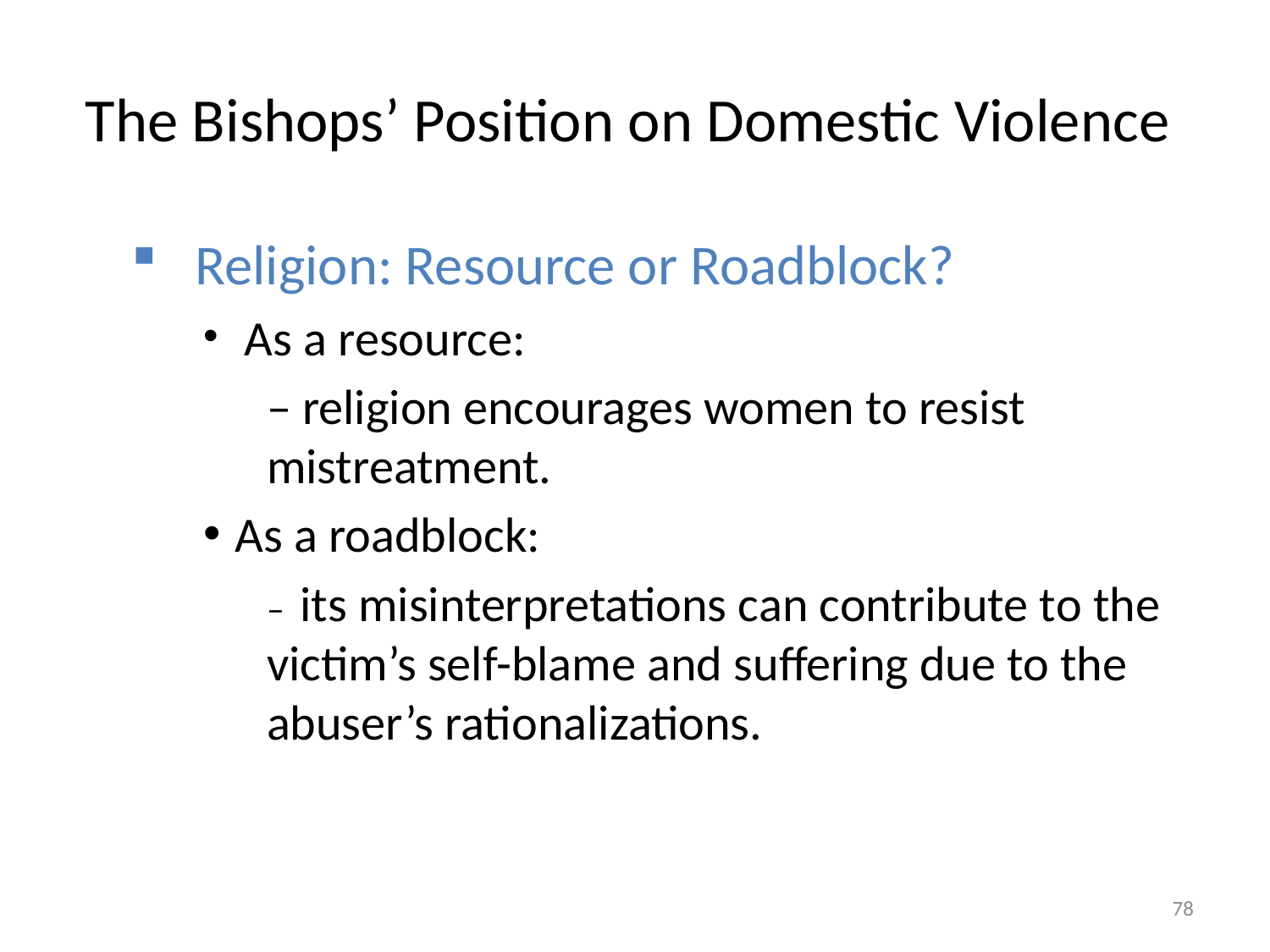

# The Bishops’ Position on Domestic Violence
Religion: Resource or Roadblock?
 As a resource:
– religion encourages women to resist mistreatment.
As a roadblock:
–  its misinterpretations can contribute to the victim’s self-blame and suffering due to the abuser’s rationalizations.

78